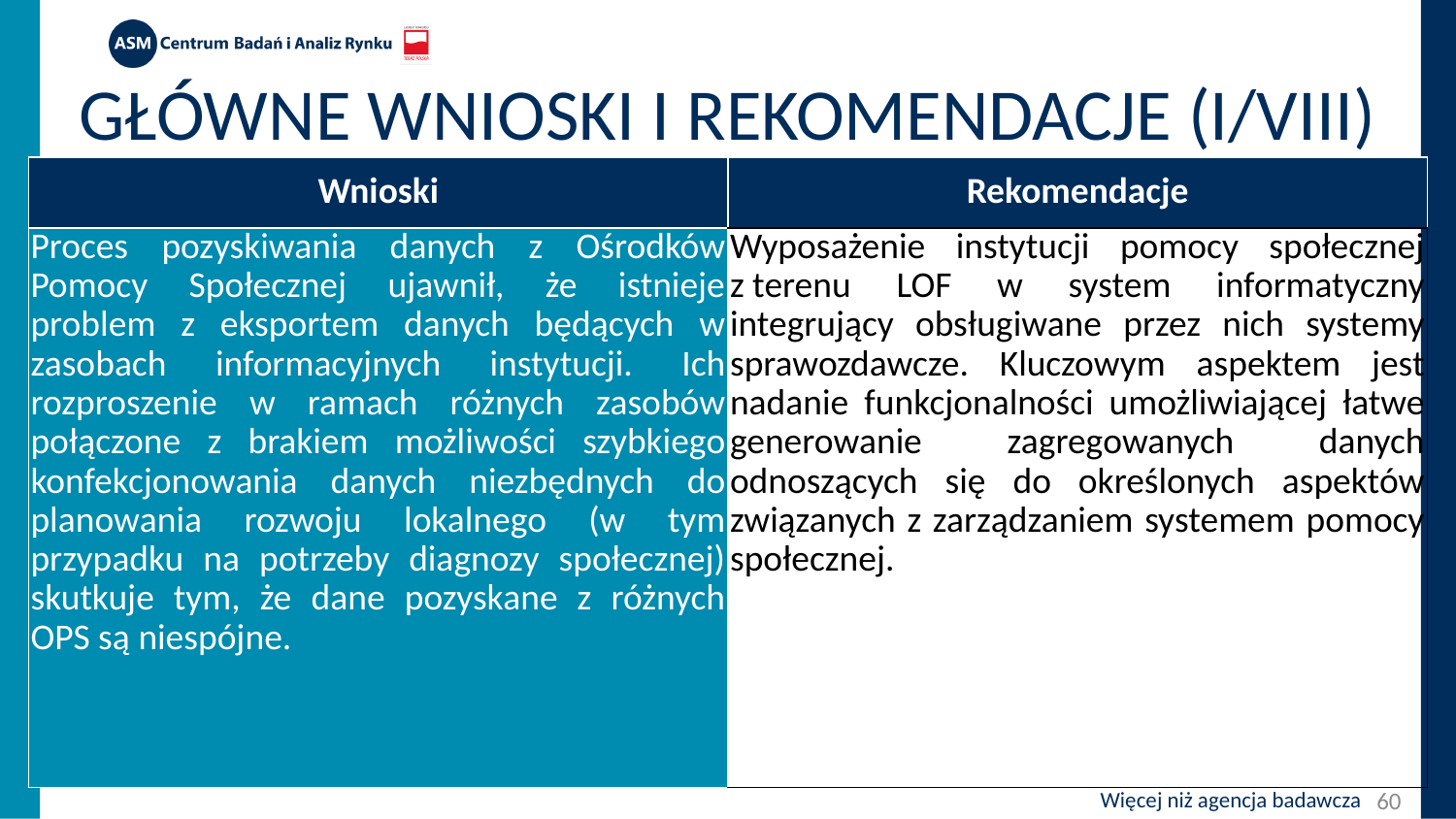

# Główne wnioski i rekomendacje (I/VIII)
| Wnioski | Rekomendacje |
| --- | --- |
| Proces pozyskiwania danych z Ośrodków Pomocy Społecznej ujawnił, że istnieje problem z eksportem danych będących w zasobach informacyjnych instytucji. Ich rozproszenie w ramach różnych zasobów połączone z brakiem możliwości szybkiego konfekcjonowania danych niezbędnych do planowania rozwoju lokalnego (w tym przypadku na potrzeby diagnozy społecznej) skutkuje tym, że dane pozyskane z różnych OPS są niespójne. | Wyposażenie instytucji pomocy społecznej z terenu LOF w system informatyczny integrujący obsługiwane przez nich systemy sprawozdawcze. Kluczowym aspektem jest nadanie funkcjonalności umożliwiającej łatwe generowanie zagregowanych danych odnoszących się do określonych aspektów związanych z zarządzaniem systemem pomocy społecznej. |
60